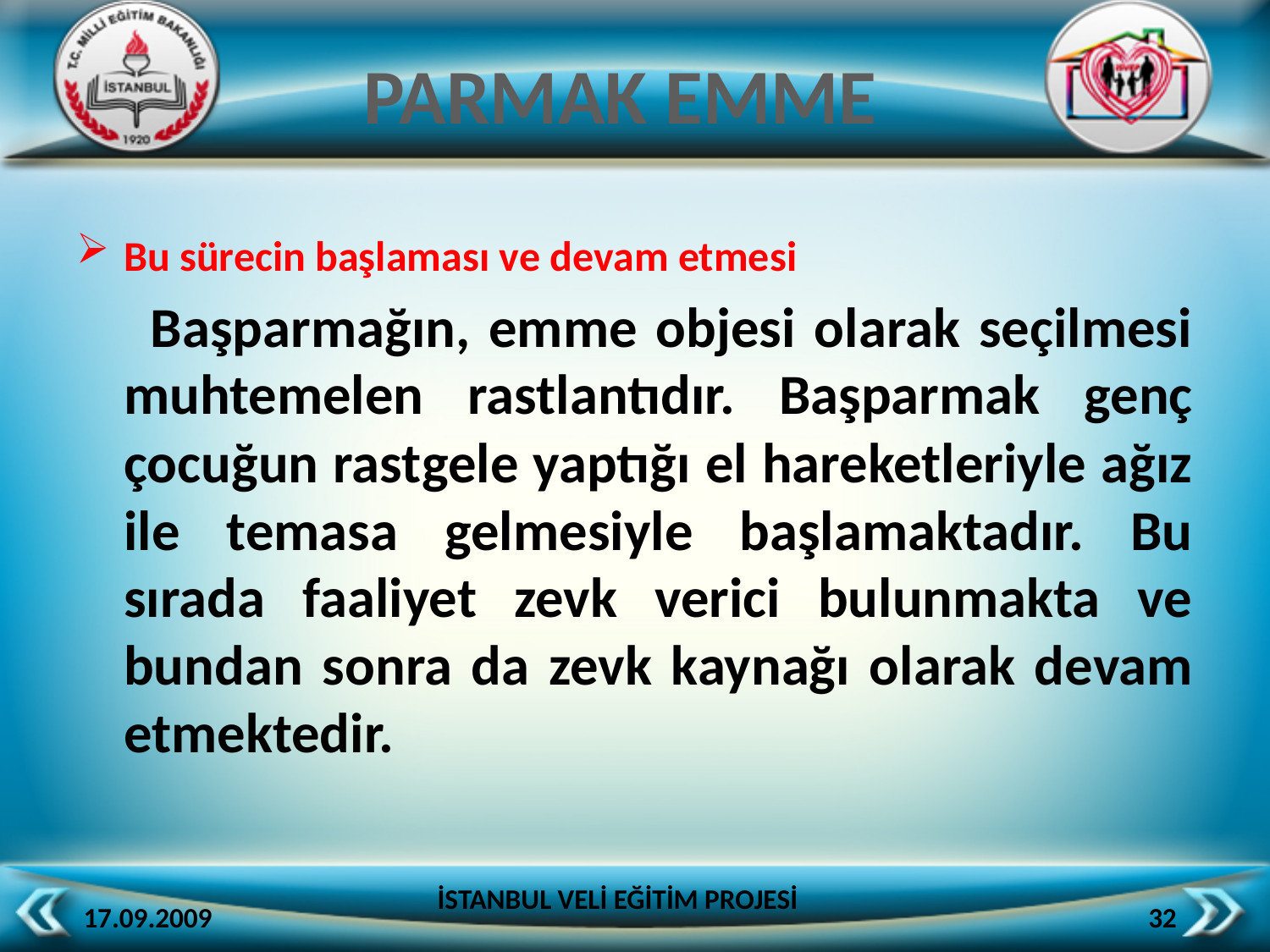

PARMAK EMME
Bu sürecin başlaması ve devam etmesi
    Başparmağın, emme objesi olarak seçilmesi muhtemelen rastlantıdır. Başparmak genç çocuğun rastgele yaptığı el hareketleriyle ağız ile temasa gelmesiyle başlamaktadır. Bu sırada faaliyet zevk verici bulunmakta ve bundan sonra da zevk kaynağı olarak devam etmektedir.

İSTANBUL VELİ EĞİTİM PROJESİ
17.09.2009
32